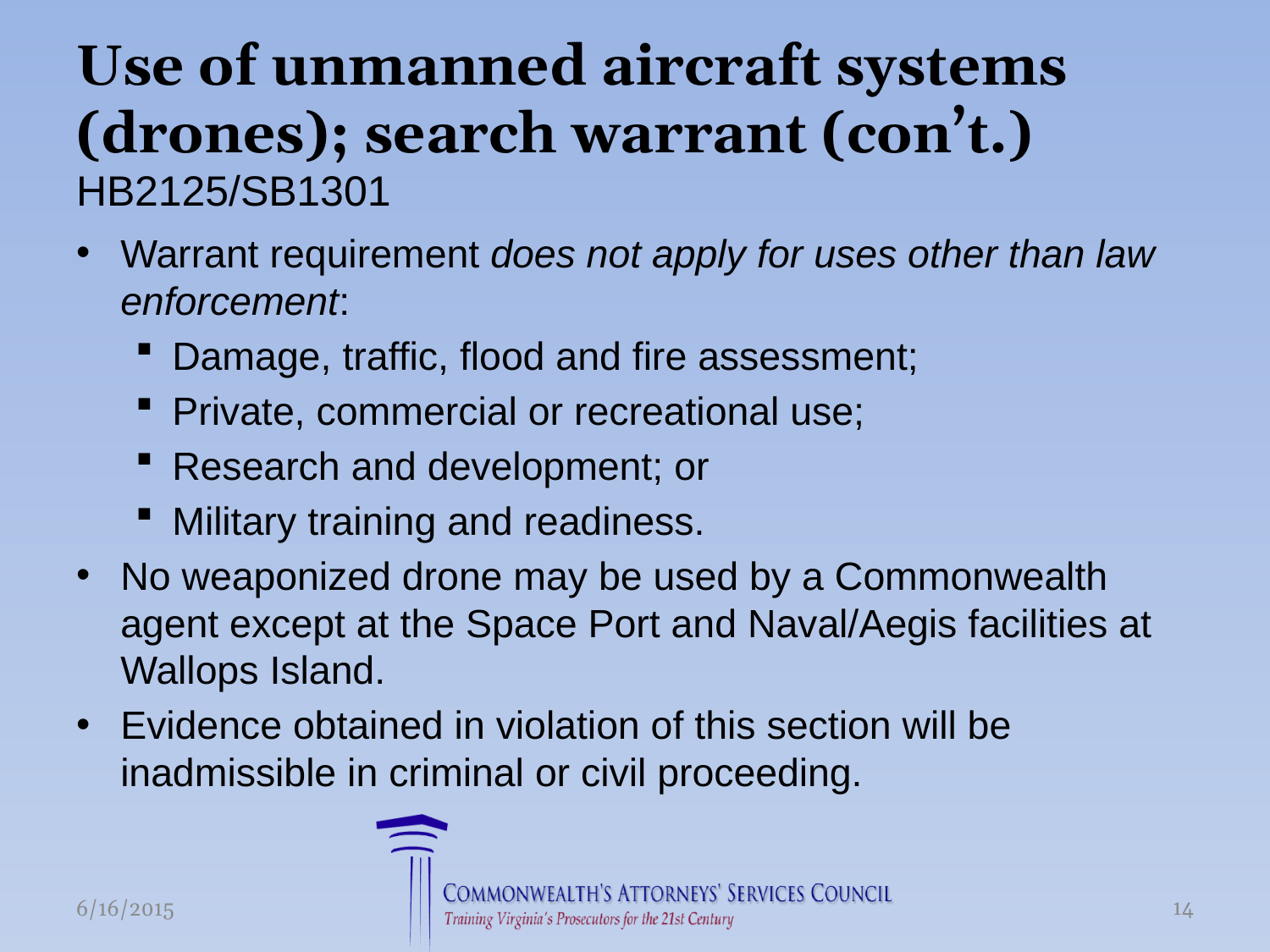

# Use of unmanned aircraft systems (drones); search warrant (con’t.) HB2125/SB1301
Warrant requirement does not apply for uses other than law enforcement:
Damage, traffic, flood and fire assessment;
Private, commercial or recreational use;
Research and development; or
Military training and readiness.
No weaponized drone may be used by a Commonwealth agent except at the Space Port and Naval/Aegis facilities at Wallops Island.
Evidence obtained in violation of this section will be inadmissible in criminal or civil proceeding.

6/16/2015
14